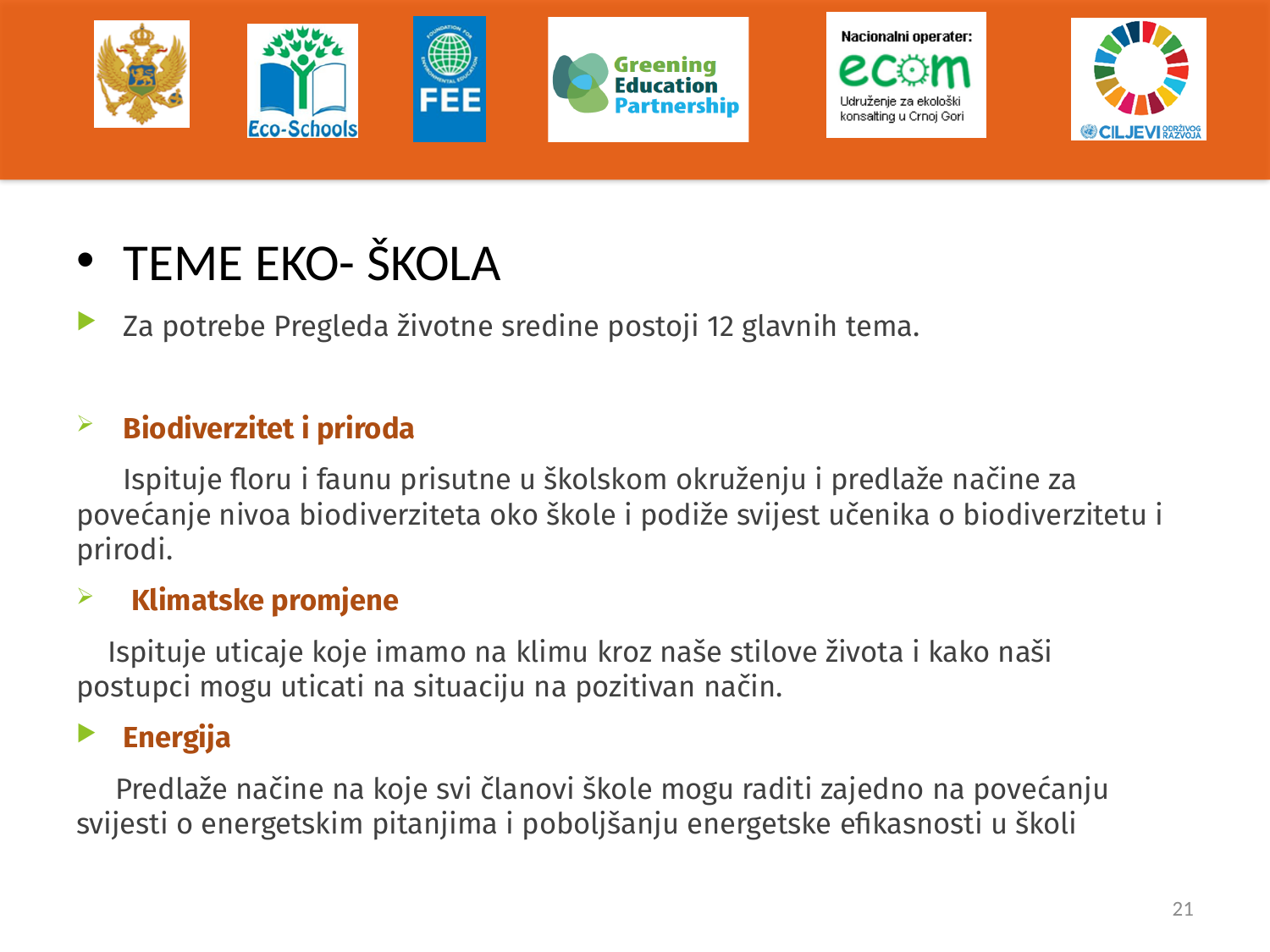

#
TEME EKO- ŠKOLA
Za potrebe Pregleda životne sredine postoji 12 glavnih tema.

Biodiverzitet i priroda
      Ispituje floru i faunu prisutne u školskom okruženju i predlaže načine za   povećanje nivoa biodiverziteta oko škole i podiže svijest učenika o biodiverzitetu i prirodi.
 Klimatske promjene
    Ispituje uticaje koje imamo na klimu kroz naše stilove života i kako naši    postupci mogu uticati na situaciju na pozitivan način.
Energija
     Predlaže načine na koje svi članovi škole mogu raditi zajedno na povećanju   svijesti o energetskim pitanjima i poboljšanju energetske efikasnosti u školi

21